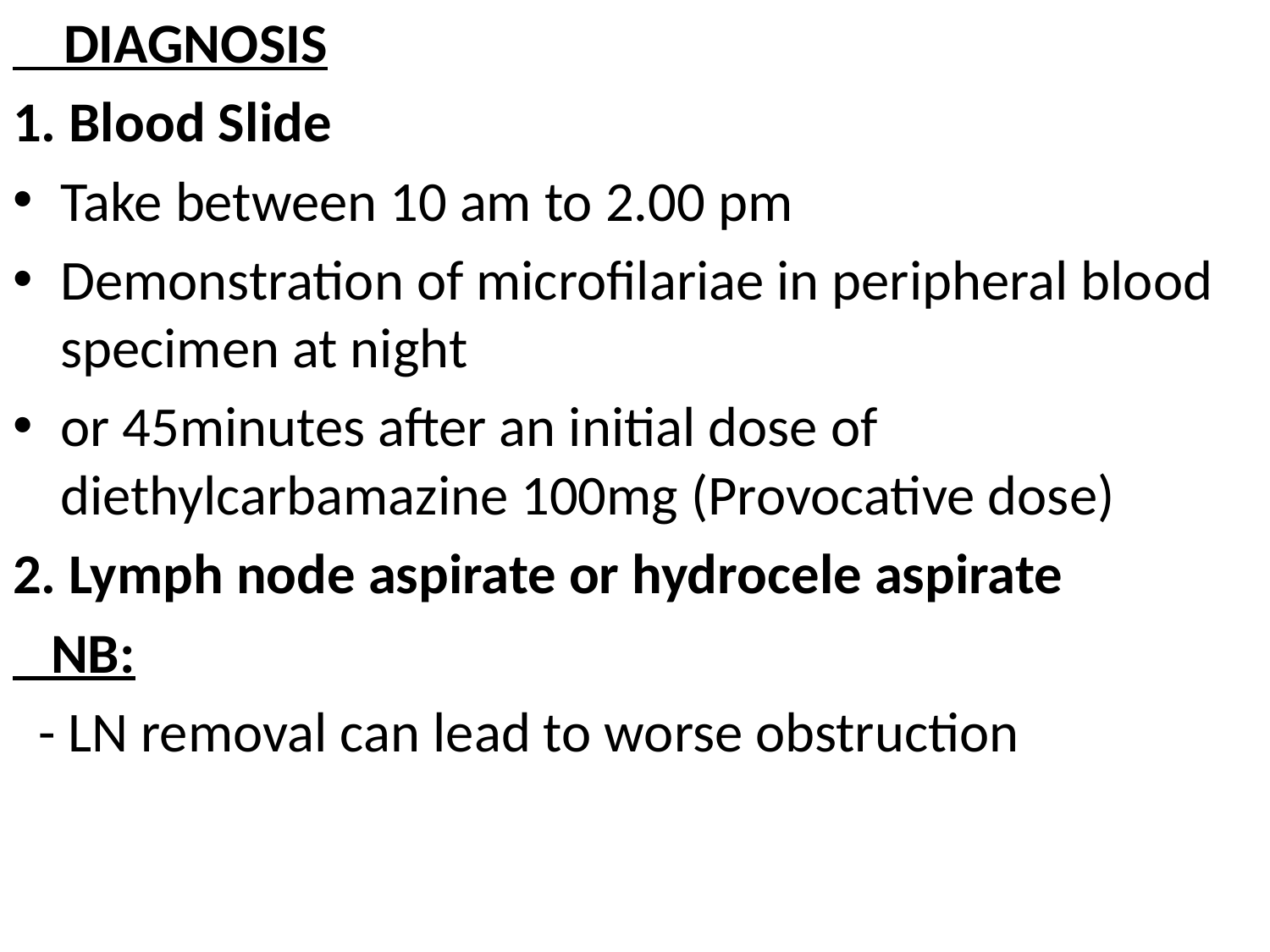

DIAGNOSIS
1. Blood Slide
Take between 10 am to 2.00 pm
Demonstration of microfilariae in peripheral blood specimen at night
or 45minutes after an initial dose of diethylcarbamazine 100mg (Provocative dose)
2. Lymph node aspirate or hydrocele aspirate
   NB:
  - LN removal can lead to worse obstruction

#